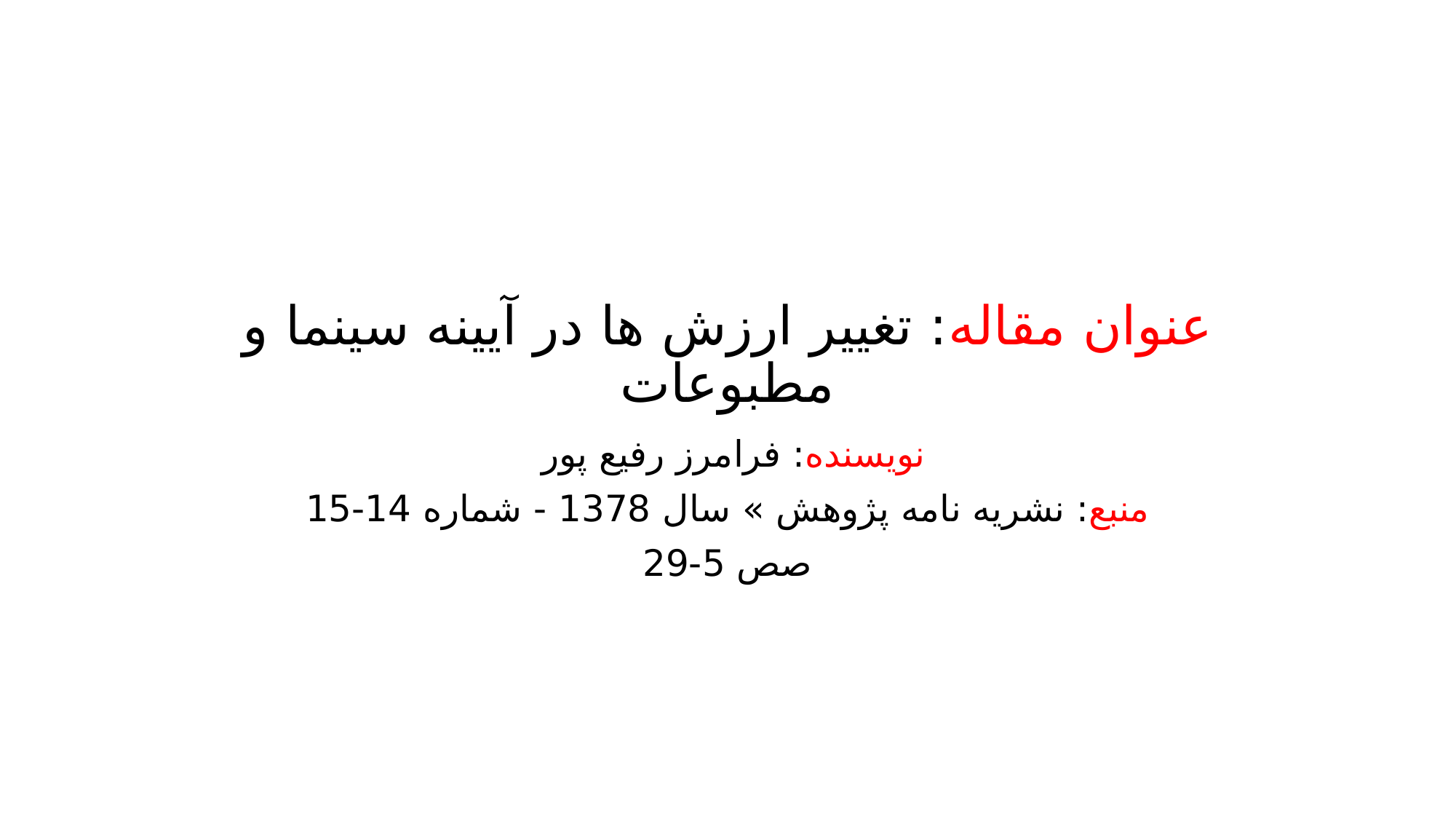

# عنوان مقاله: تغییر ارزش ها در آیینه سینما و مطبوعات
نویسنده: فرامرز رفیع پور
منبع: نشریه نامه پژوهش » سال 1378 - شماره 14-15
صص 5-29